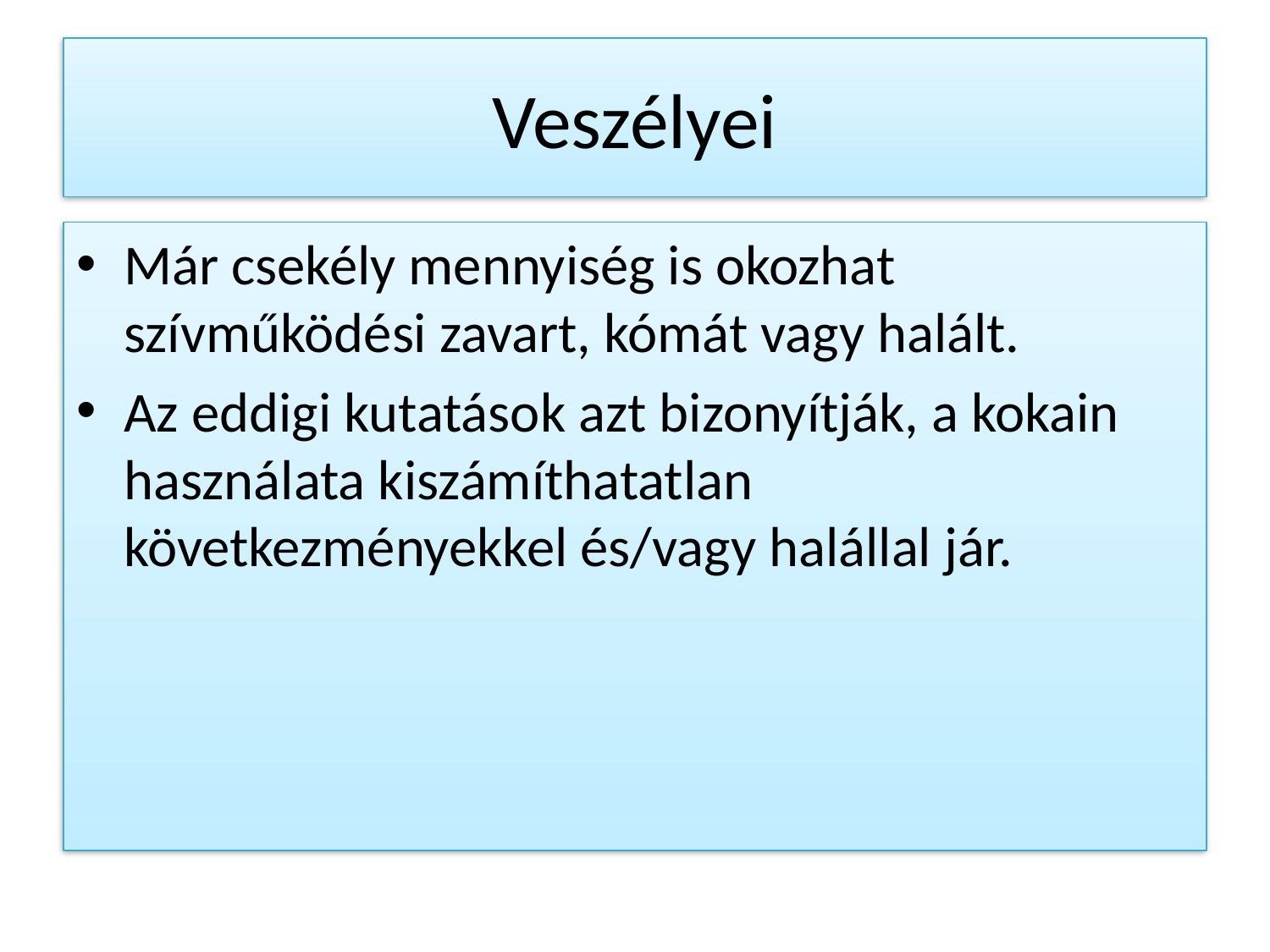

# Veszélyei
Már csekély mennyiség is okozhat szívműködési zavart, kómát vagy halált.
Az eddigi kutatások azt bizonyítják, a kokain használata kiszámíthatatlan következményekkel és/vagy halállal jár.